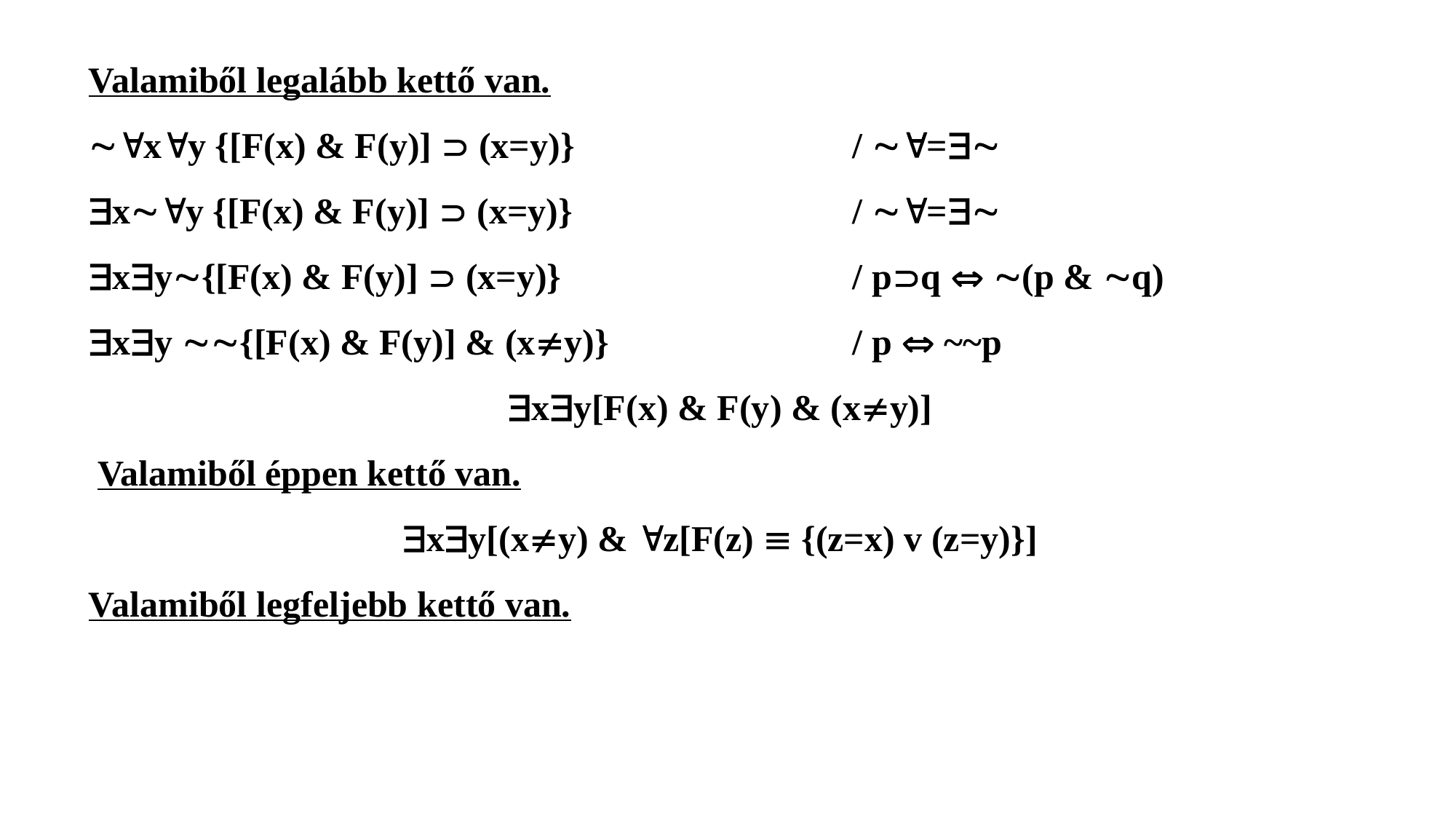

Valamiből legalább kettő van.
∼∀x∀y {[F(x) & F(y)] ⊃ (x=y)}			/ ∼∀=∃∼
∃x∼∀y {[F(x) & F(y)] ⊃ (x=y)}			/ ∼∀=∃∼
∃x∃y∼{[F(x) & F(y)] ⊃ (x=y)}			/ p⊃q ⇔ ∼(p & ∼q)
∃x∃y ∼∼{[F(x) & F(y)] & (x≠y)}			/ p ⇔ ~~p
∃x∃y[F(x) & F(y) & (x≠y)]
 Valamiből éppen kettő van.
∃x∃y[(x≠y) & ∀z[F(z) ≡ {(z=x) v (z=y)}]
Valamiből legfeljebb kettő van.